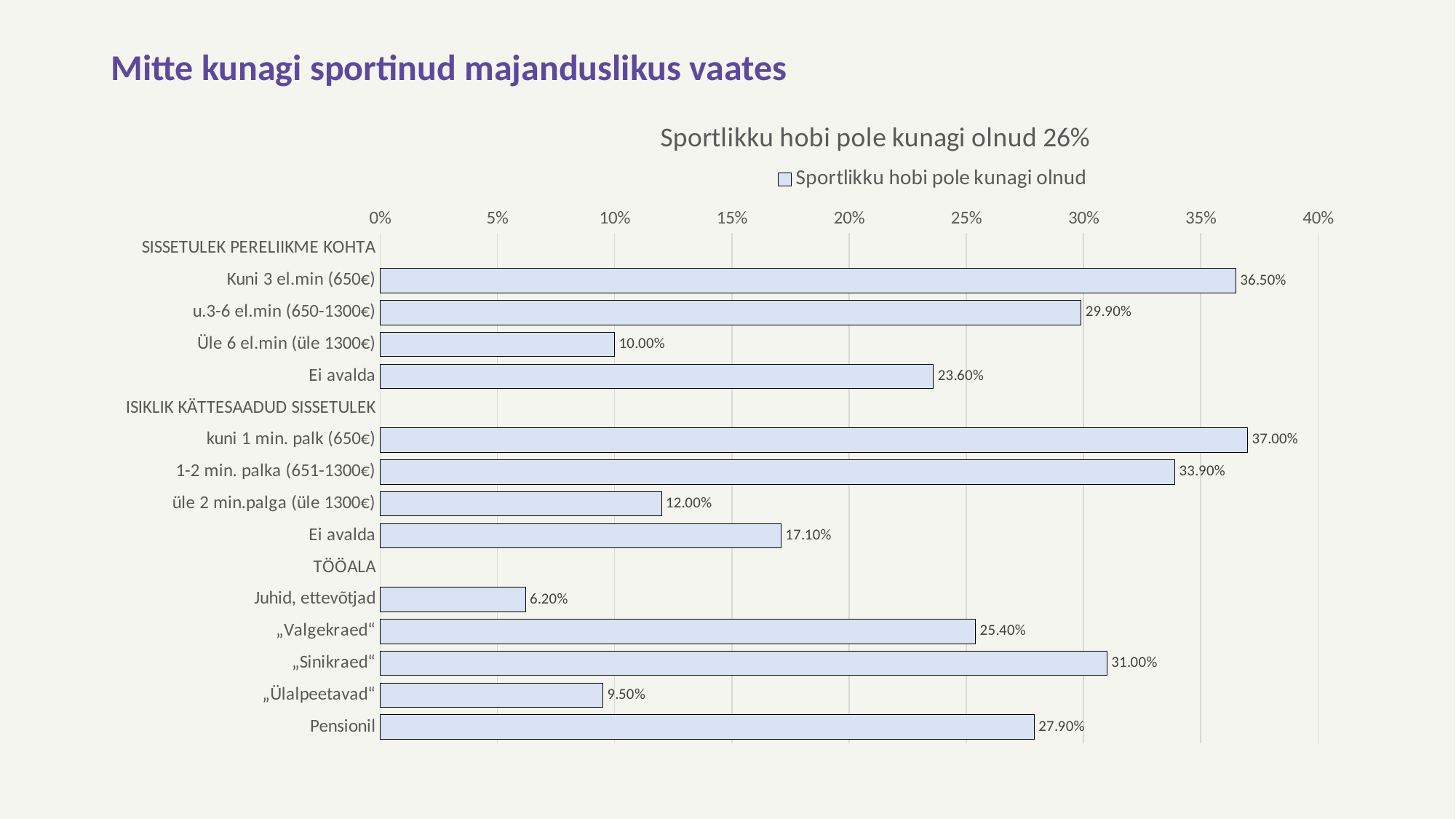

# Mitte kunagi sportinud majanduslikus vaates

### Chart: Sportlikku hobi pole kunagi olnud 26%

| Category | Sportlikku hobi pole kunagi olnud |
|---|---|
| SISSETULEK PERELIIKME KOHTA | None |
| Kuni 3 el.min (650€) | 0.365 |
| u.3-6 el.min (650-1300€) | 0.299 |
| Üle 6 el.min (üle 1300€) | 0.1 |
| Ei avalda | 0.236 |
| ISIKLIK KÄTTESAADUD SISSETULEK | None |
| kuni 1 min. palk (650€) | 0.37 |
| 1-2 min. palka (651-1300€) | 0.339 |
| üle 2 min.palga (üle 1300€) | 0.12 |
| Ei avalda | 0.171 |
| TÖÖALA | None |
| Juhid, ettevõtjad | 0.062 |
| „Valgekraed“ | 0.254 |
| „Sinikraed“ | 0.31 |
| „Ülalpeetavad“ | 0.095 |
| Pensionil | 0.279 |